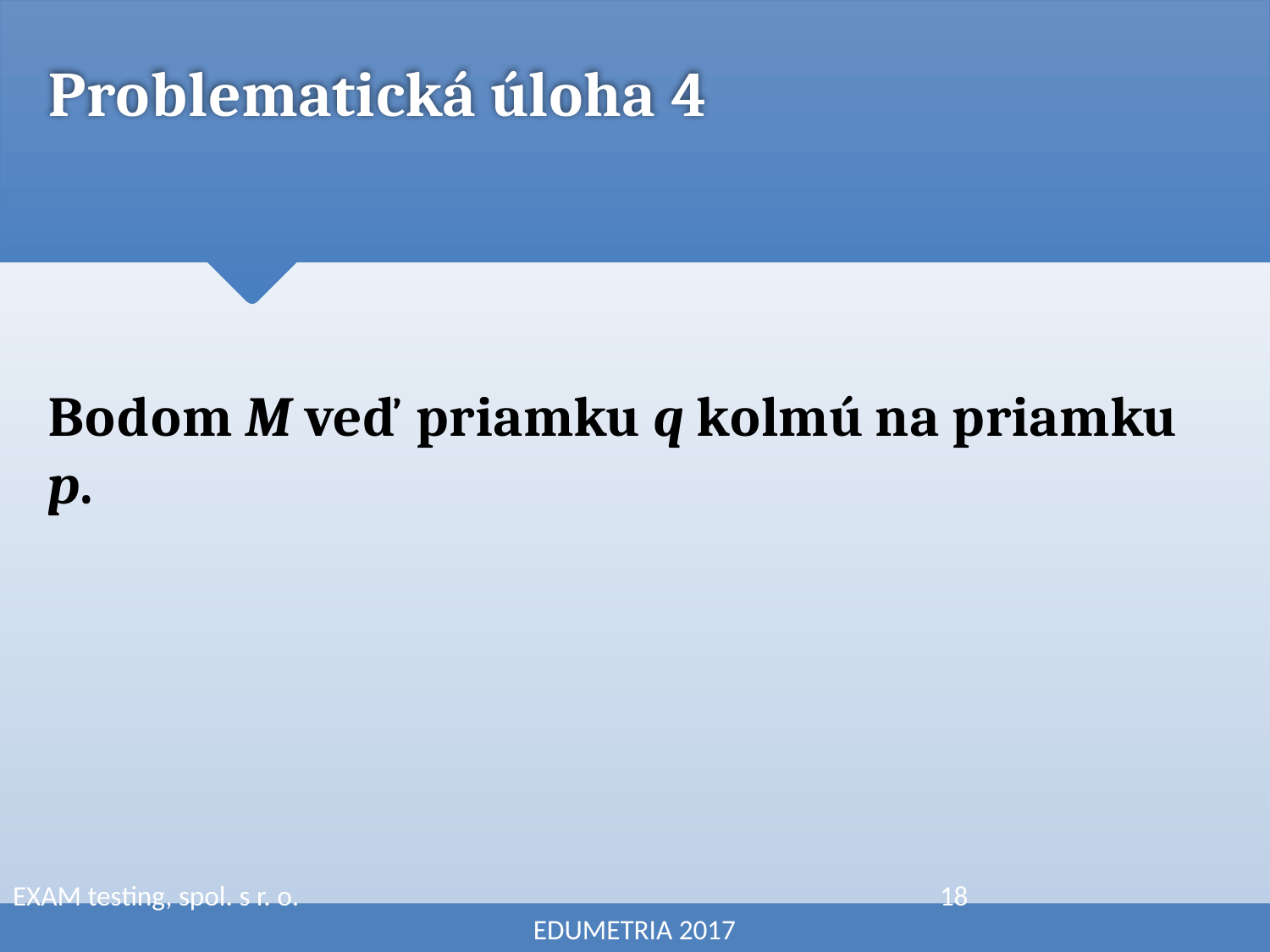

# Problematická úloha 4
Bodom M veď priamku q kolmú na priamku p.

EXAM testing, spol. s r. o. 					      18						  EDUMETRIA 2017